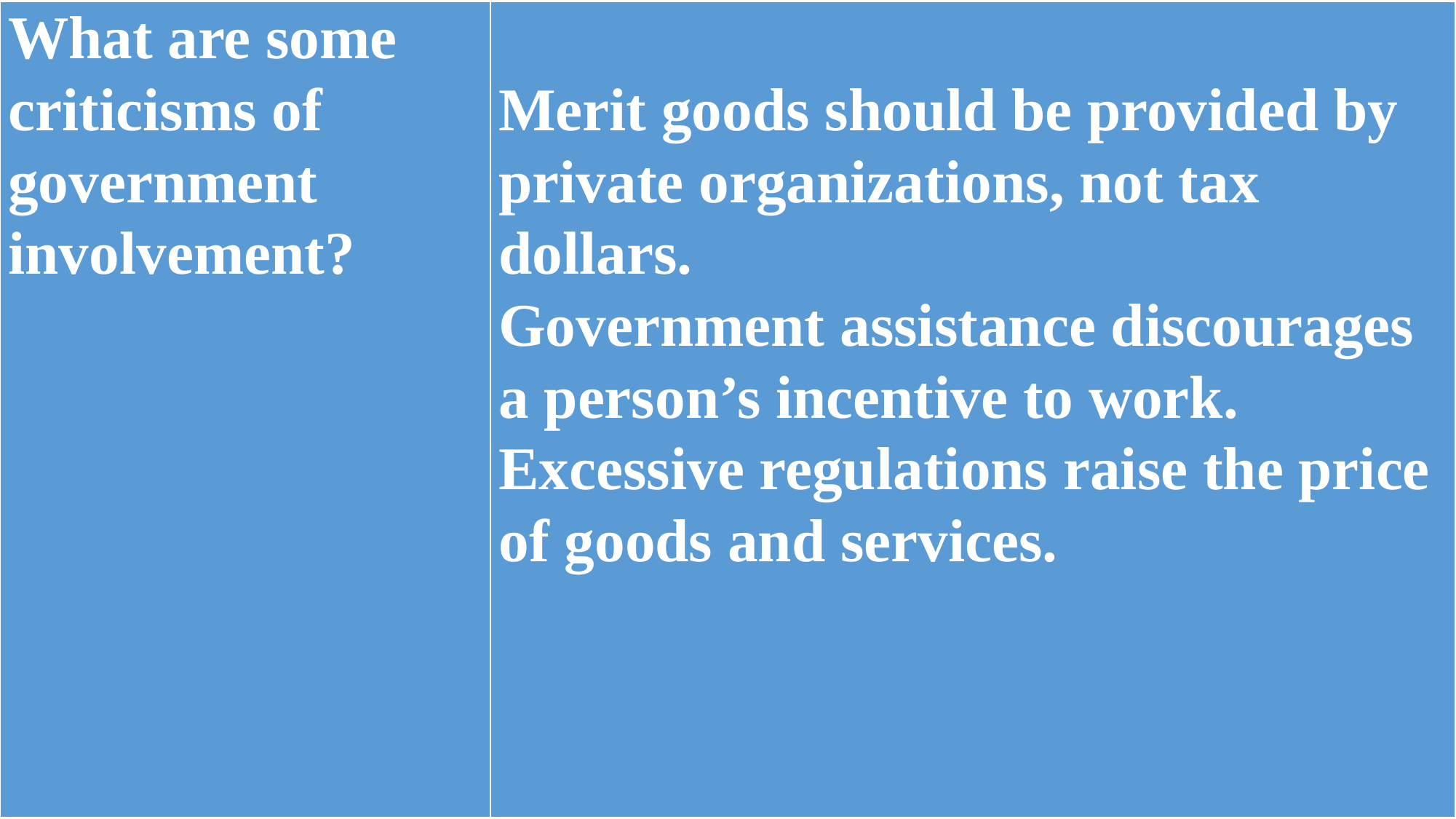

| What are some criticisms of government involvement? | Merit goods should be provided by private organizations, not tax dollars. Government assistance discourages a person’s incentive to work. Excessive regulations raise the price of goods and services. |
| --- | --- |